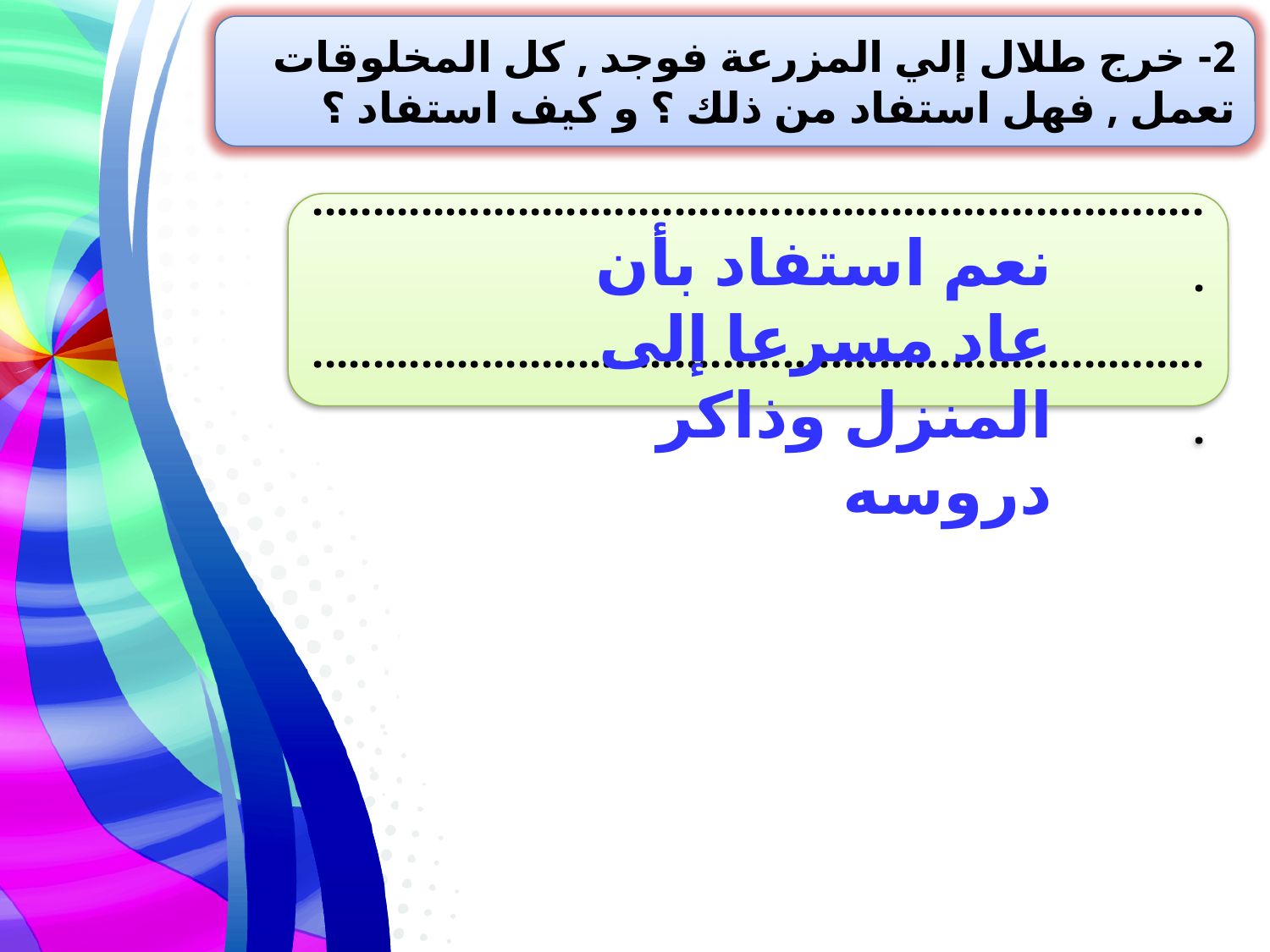

2- خرج طلال إلي المزرعة فوجد , كل المخلوقات تعمل , فهل استفاد من ذلك ؟ و كيف استفاد ؟
...........................................................................
...........................................................................
نعم استفاد بأن عاد مسرعا إلى المنزل وذاكر دروسه